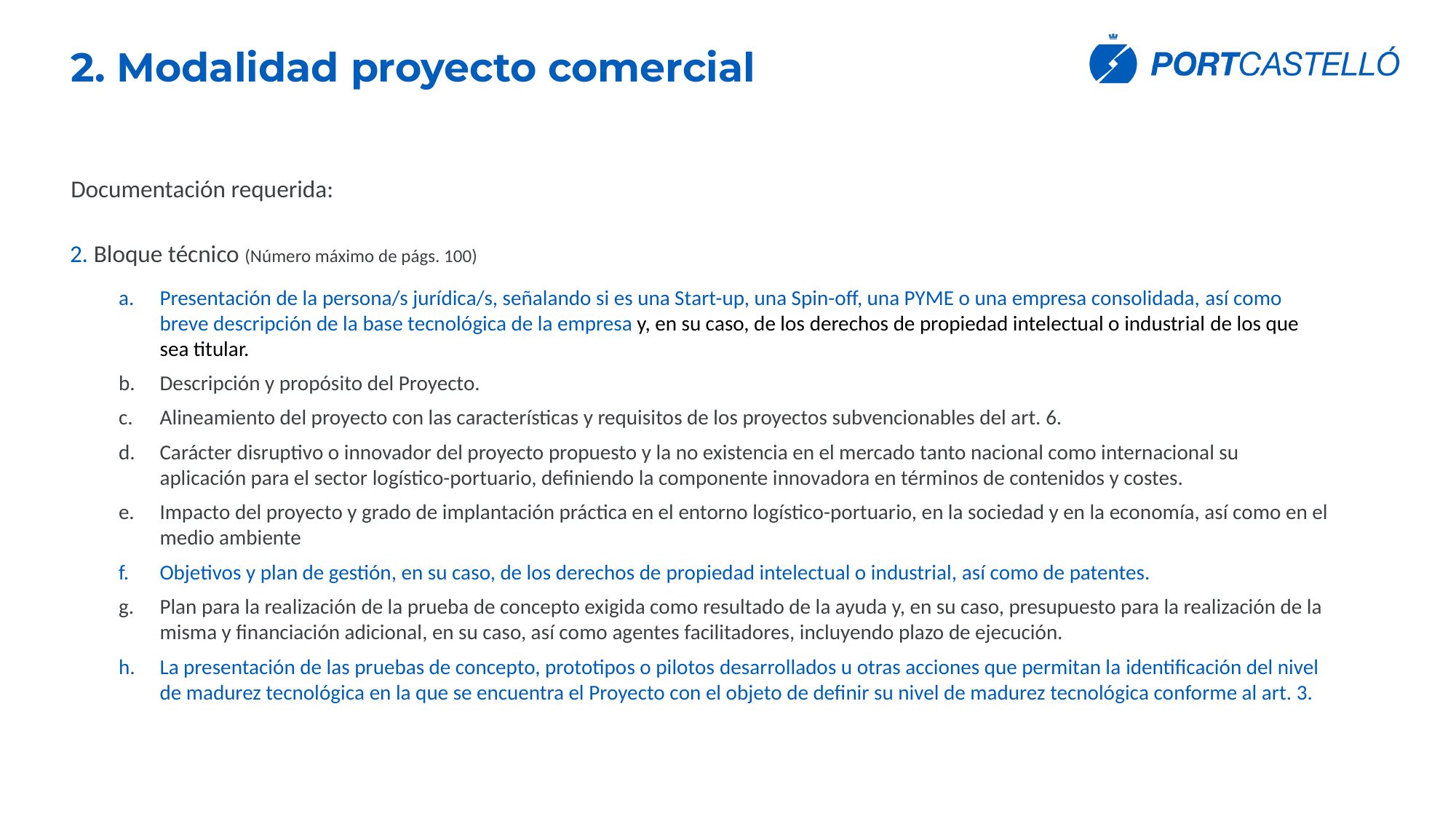

2. Modalidad proyecto comercial
Documentación requerida:
2. Bloque técnico (Número máximo de págs. 100)

Presentación de la persona/s jurídica/s, señalando si es una Start-up, una Spin-off, una PYME o una empresa consolidada, así como breve descripción de la base tecnológica de la empresa y, en su caso, de los derechos de propiedad intelectual o industrial de los que sea titular.
Descripción y propósito del Proyecto.
Alineamiento del proyecto con las características y requisitos de los proyectos subvencionables del art. 6.
Carácter disruptivo o innovador del proyecto propuesto y la no existencia en el mercado tanto nacional como internacional su aplicación para el sector logístico-portuario, definiendo la componente innovadora en términos de contenidos y costes.
Impacto del proyecto y grado de implantación práctica en el entorno logístico-portuario, en la sociedad y en la economía, así como en el medio ambiente
Objetivos y plan de gestión, en su caso, de los derechos de propiedad intelectual o industrial, así como de patentes.
Plan para la realización de la prueba de concepto exigida como resultado de la ayuda y, en su caso, presupuesto para la realización de la misma y financiación adicional, en su caso, así como agentes facilitadores, incluyendo plazo de ejecución.
La presentación de las pruebas de concepto, prototipos o pilotos desarrollados u otras acciones que permitan la identificación del nivel de madurez tecnológica en la que se encuentra el Proyecto con el objeto de definir su nivel de madurez tecnológica conforme al art. 3.